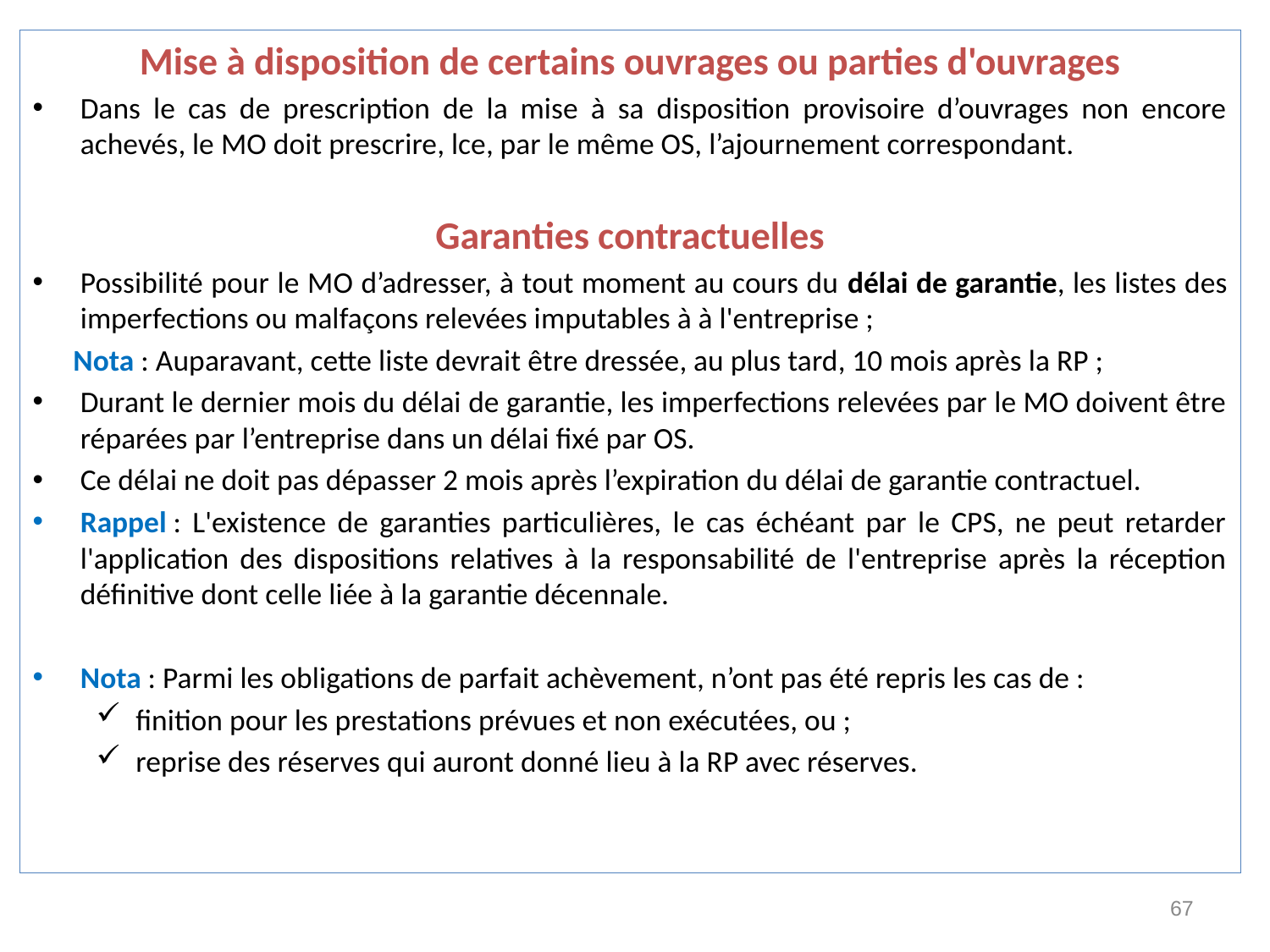

Mise à disposition de certains ouvrages ou parties d'ouvrages
Dans le cas de prescription de la mise à sa disposition provisoire d’ouvrages non encore achevés, le MO doit prescrire, lce, par le même OS, l’ajournement correspondant.

Garanties contractuelles
Possibilité pour le MO d’adresser, à tout moment au cours du délai de garantie, les listes des imperfections ou malfaçons relevées imputables à à l'entreprise ;
      Nota : Auparavant, cette liste devrait être dressée, au plus tard, 10 mois après la RP ;
Durant le dernier mois du délai de garantie, les imperfections relevées par le MO doivent être réparées par l’entreprise dans un délai fixé par OS.
Ce délai ne doit pas dépasser 2 mois après l’expiration du délai de garantie contractuel.
Rappel : L'existence de garanties particulières, le cas échéant par le CPS, ne peut retarder l'application des dispositions relatives à la responsabilité de l'entreprise après la réception définitive dont celle liée à la garantie décennale.

Nota : Parmi les obligations de parfait achèvement, n’ont pas été repris les cas de :
finition pour les prestations prévues et non exécutées, ou ;
reprise des réserves qui auront donné lieu à la RP avec réserves.
67